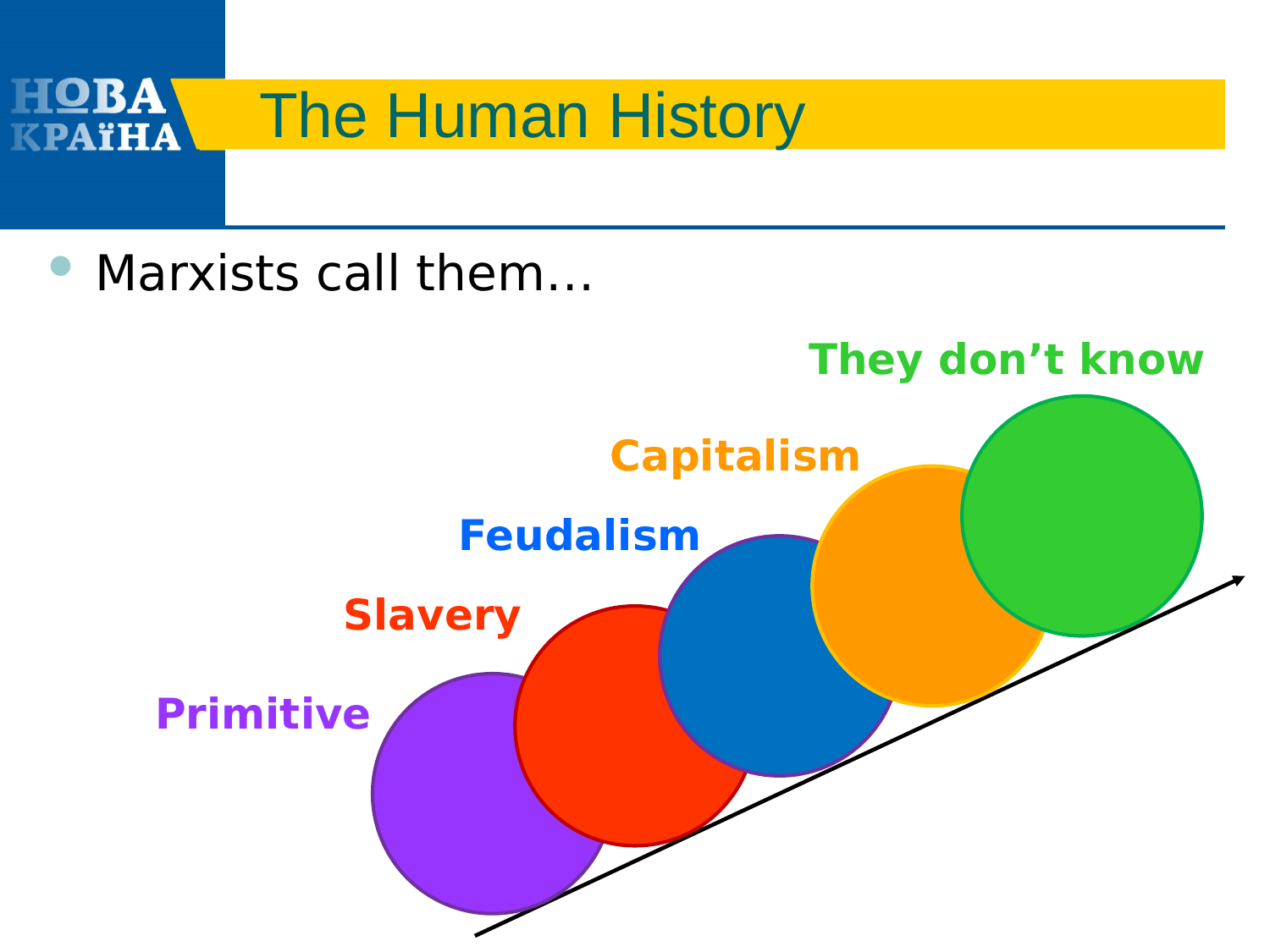

# The Human History
Marxists call them…
They don’t know

Capitalism

Feudalism

Slavery

Primitive